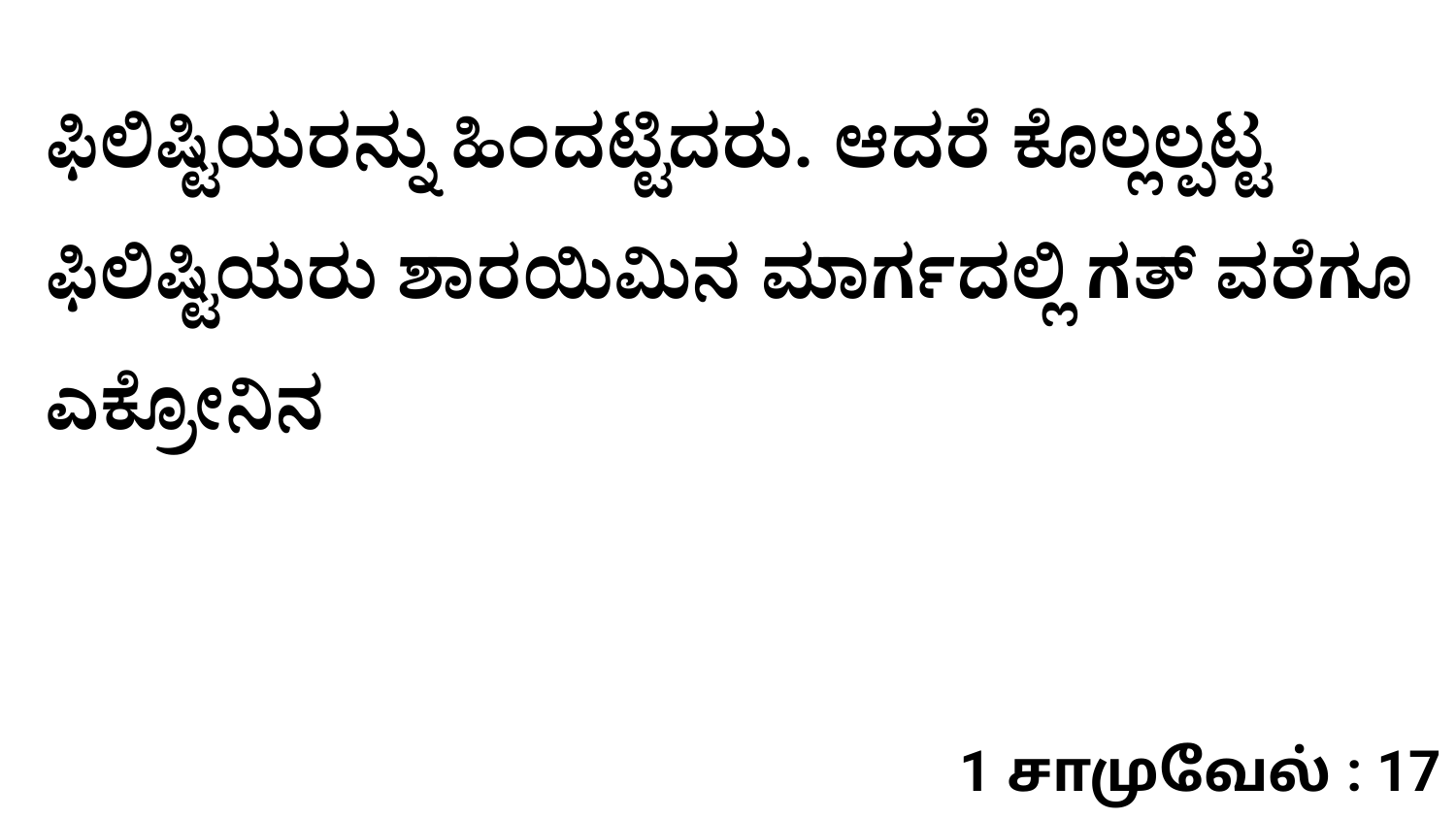

ಫಿಲಿಷ್ಟಿಯರನ್ನು ಹಿಂದಟ್ಟಿದರು. ಆದರೆ ಕೊಲ್ಲಲ್ಪಟ್ಟ ಫಿಲಿಷ್ಟಿಯರು ಶಾರಯಿಮಿನ ಮಾರ್ಗದಲ್ಲಿ ಗತ್‌ ವರೆಗೂ ಎಕ್ರೋನಿನ
1 சாமுவேல் : 17